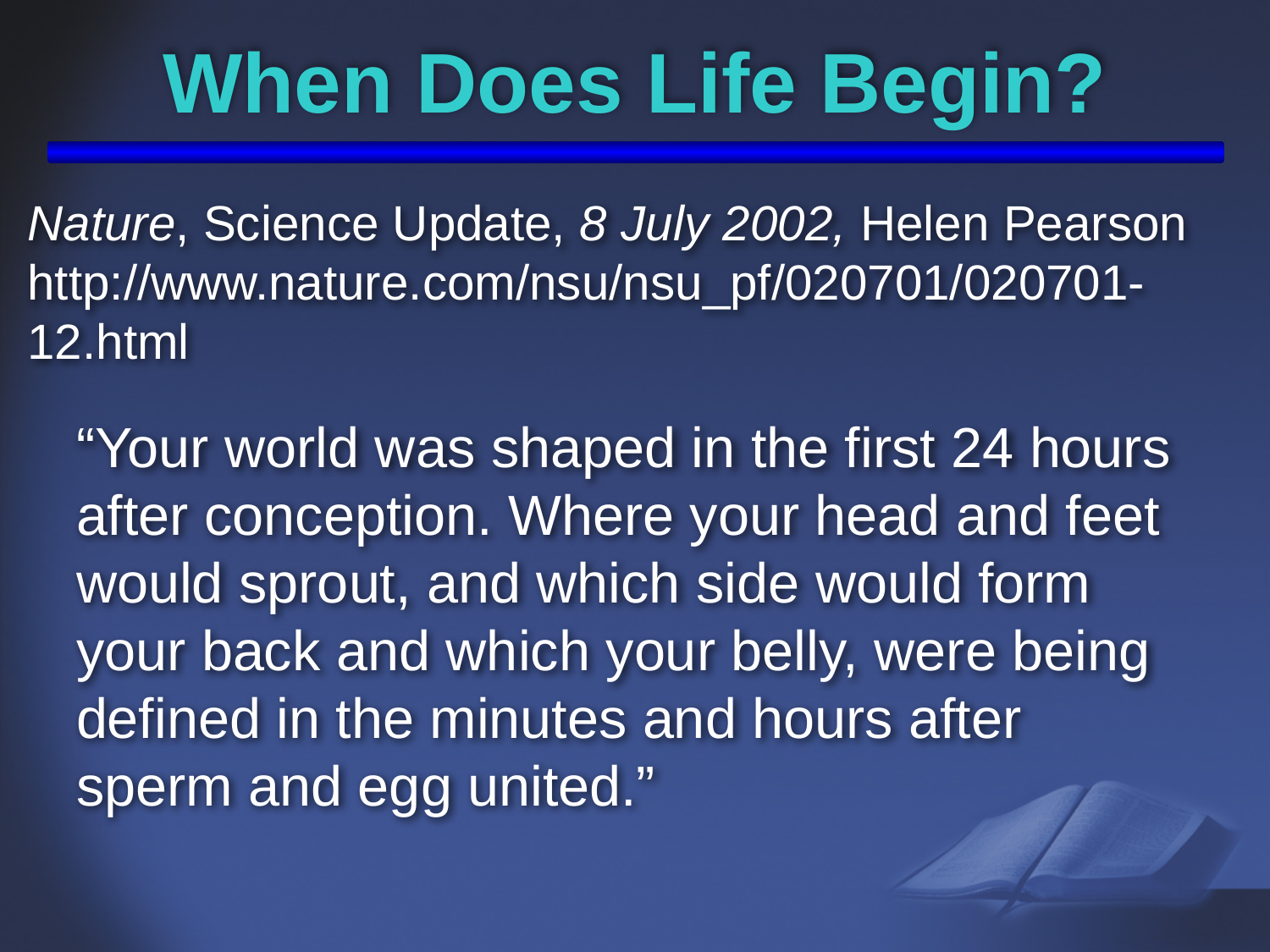

# When Does Life Begin?
Nature, Science Update, 8 July 2002, Helen Pearson http://www.nature.com/nsu/nsu_pf/020701/020701-12.html
“Your world was shaped in the first 24 hours after conception. Where your head and feet would sprout, and which side would form your back and which your belly, were being defined in the minutes and hours after sperm and egg united.”